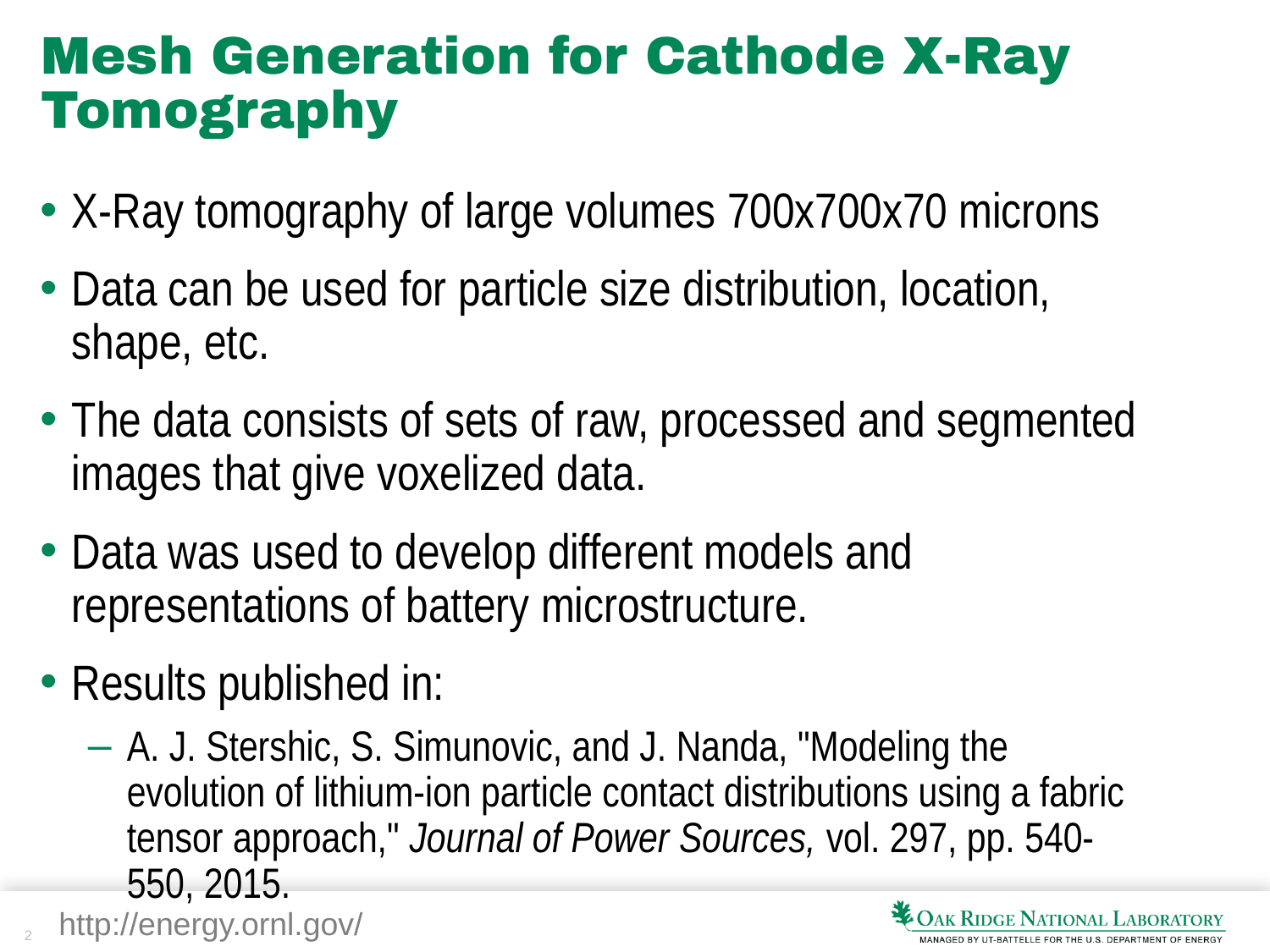

# Mesh Generation for Cathode X-Ray Tomography
X-Ray tomography of large volumes 700x700x70 microns
Data can be used for particle size distribution, location, shape, etc.
The data consists of sets of raw, processed and segmented images that give voxelized data.
Data was used to develop different models and representations of battery microstructure.
Results published in:
A. J. Stershic, S. Simunovic, and J. Nanda, "Modeling the evolution of lithium-ion particle contact distributions using a fabric tensor approach," Journal of Power Sources, vol. 297, pp. 540-550, 2015.